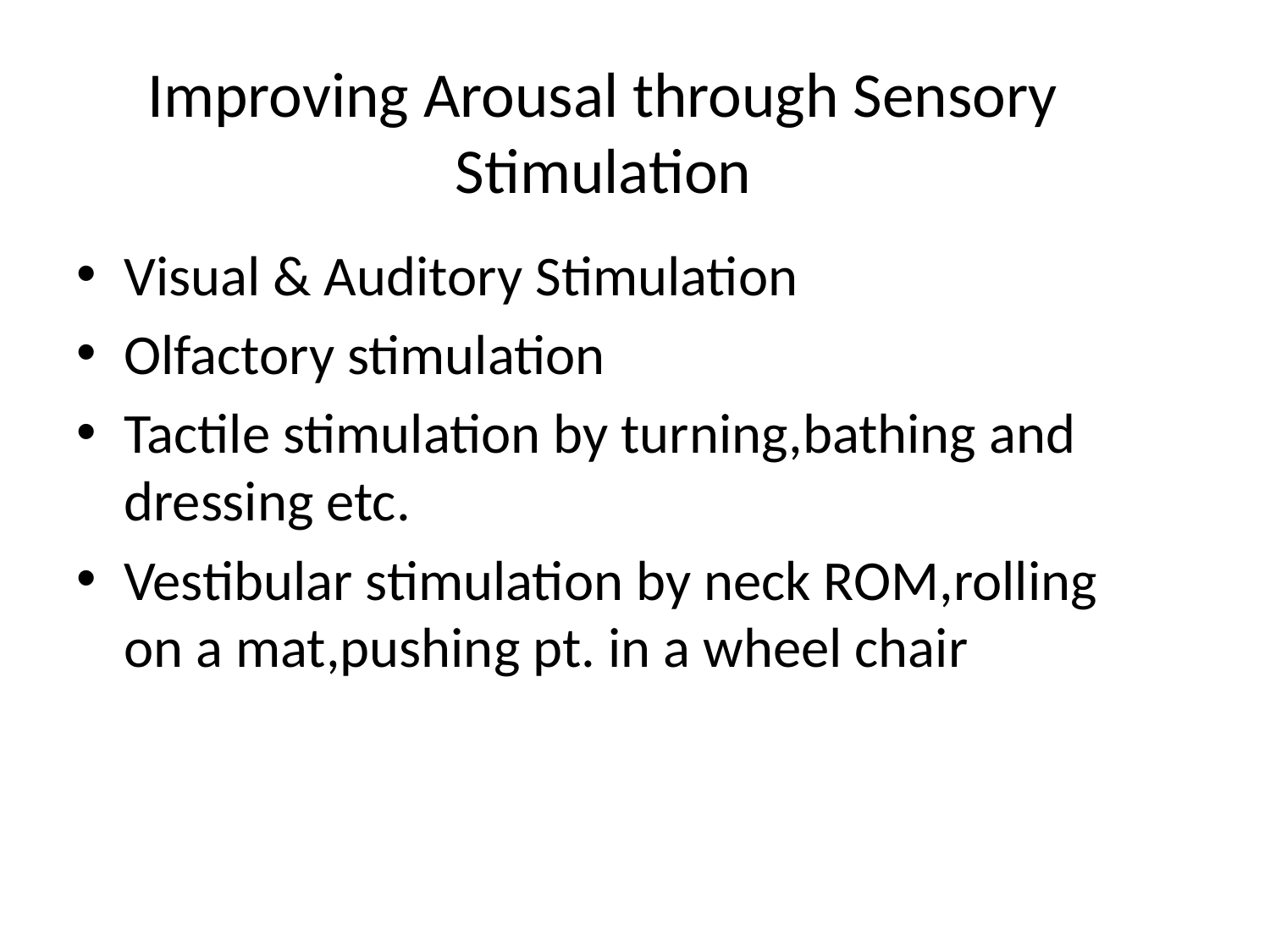

# Improving Arousal through Sensory Stimulation
Visual & Auditory Stimulation
Olfactory stimulation
Tactile stimulation by turning,bathing and dressing etc.
Vestibular stimulation by neck ROM,rolling on a mat,pushing pt. in a wheel chair